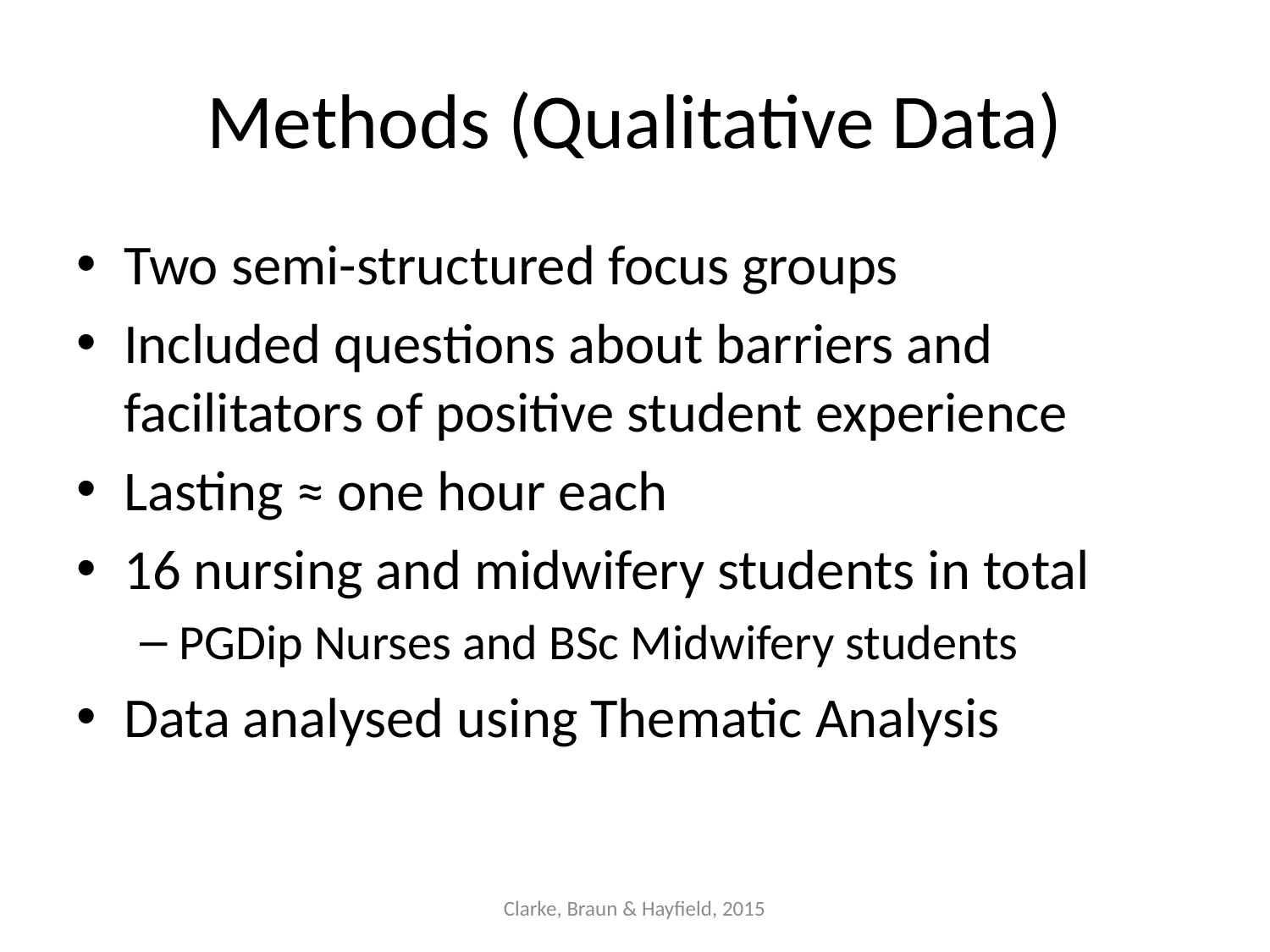

# Methods (Qualitative Data)
Two semi-structured focus groups
Included questions about barriers and facilitators of positive student experience
Lasting ≈ one hour each
16 nursing and midwifery students in total
PGDip Nurses and BSc Midwifery students
Data analysed using Thematic Analysis
Clarke, Braun & Hayfield, 2015